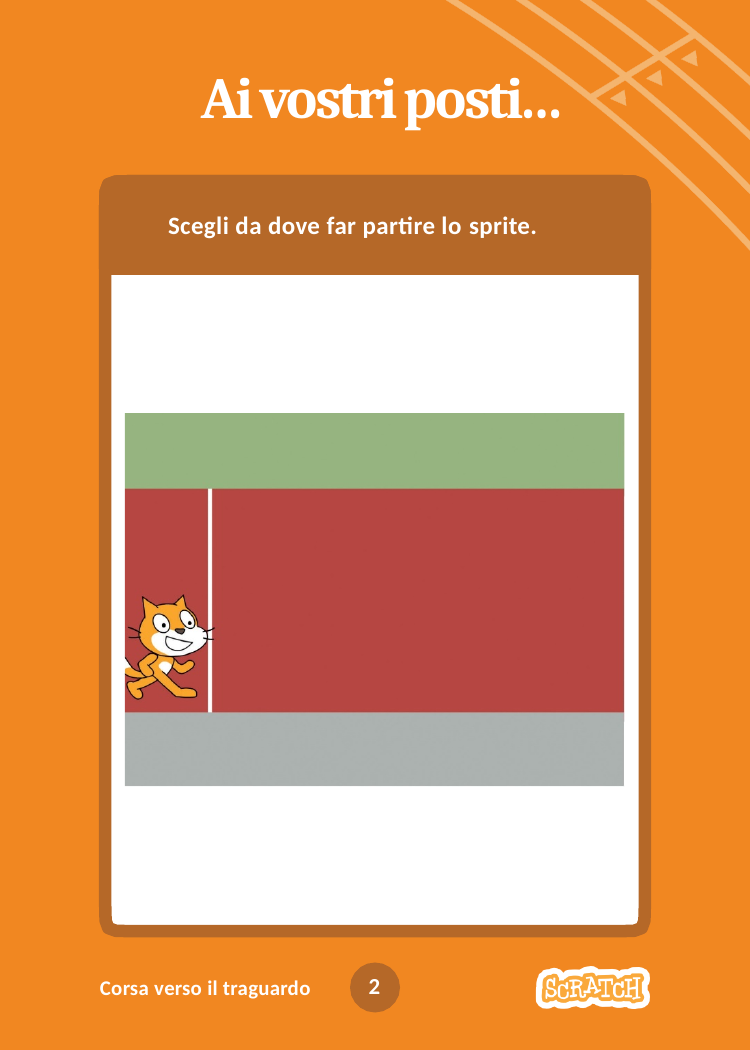

# Ai vostri posti…

Scegli da dove far partire lo sprite.

2
Corsa verso il traguardo